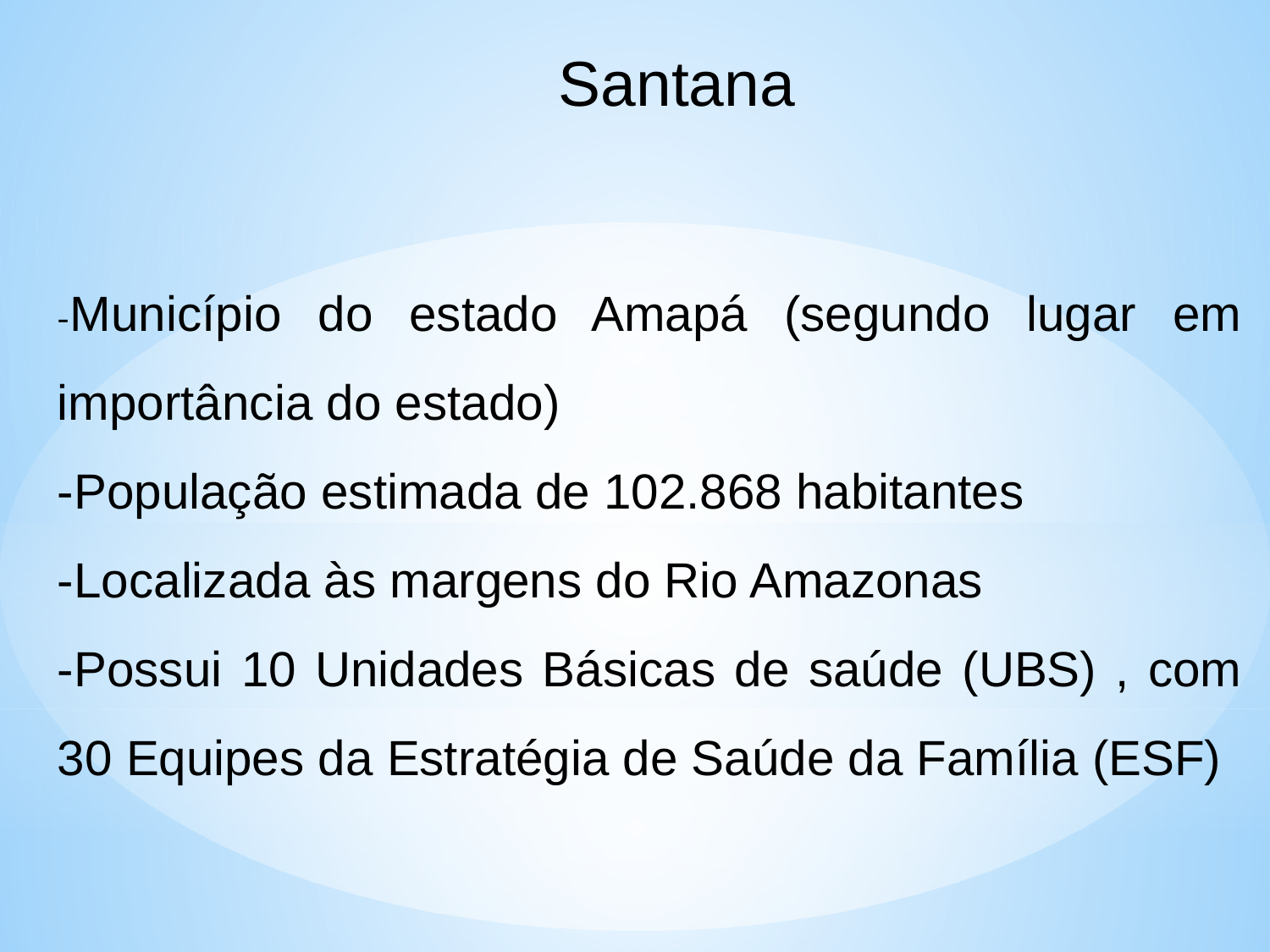

Santana
-Município do estado Amapá (segundo lugar em importância do estado)
-População estimada de 102.868 habitantes
-Localizada às margens do Rio Amazonas
-Possui 10 Unidades Básicas de saúde (UBS) , com 30 Equipes da Estratégia de Saúde da Família (ESF)